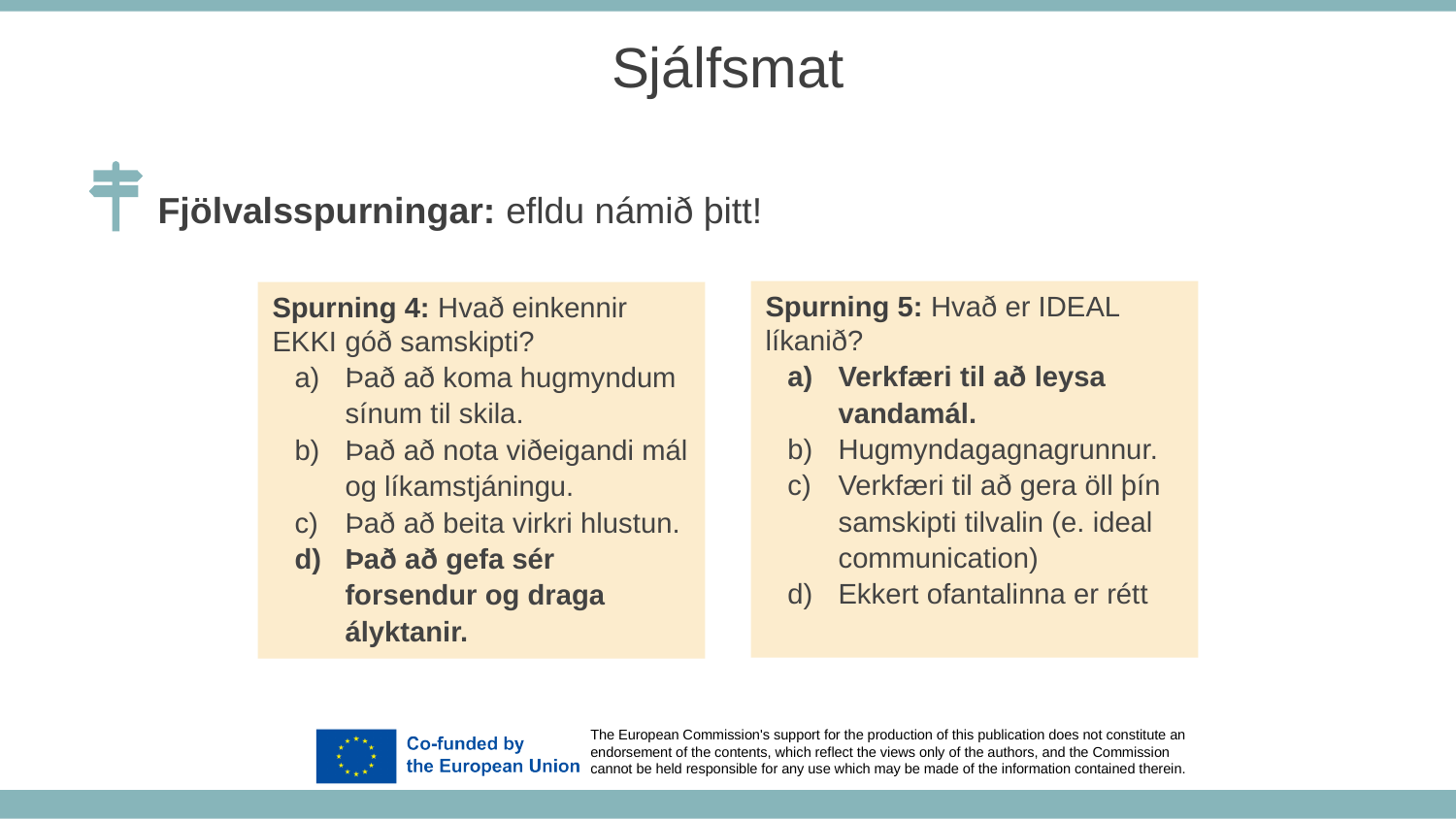

Sjálfsmat

Fjölvalsspurningar: efldu námið þitt!
Spurning 5: Hvað er IDEAL líkanið?
Verkfæri til að leysa vandamál.
Hugmyndagagnagrunnur.
Verkfæri til að gera öll þín samskipti tilvalin (e. ideal communication)
Ekkert ofantalinna er rétt

Spurning 4: Hvað einkennir EKKI góð samskipti?
Það að koma hugmyndum sínum til skila.
Það að nota viðeigandi mál og líkamstjáningu.
Það að beita virkri hlustun.
Það að gefa sér forsendur og draga ályktanir.